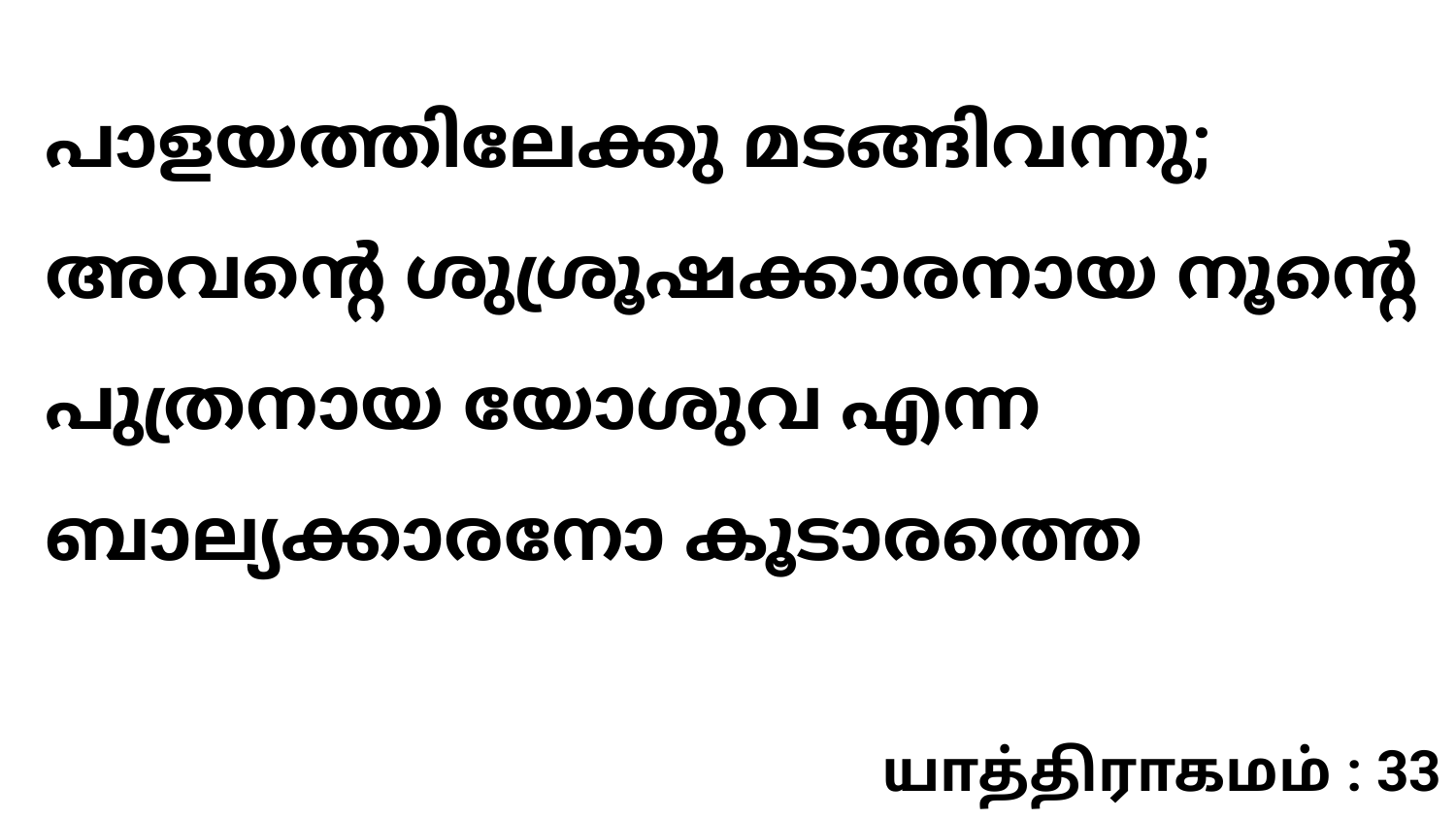

പാളയത്തിലേക്കു മടങ്ങിവന്നു; അവന്റെ ശുശ്രൂഷക്കാരനായ നൂന്റെ പുത്രനായ യോശുവ എന്ന ബാല്യക്കാരനോ കൂടാരത്തെ
யாத்திராகமம் : 33